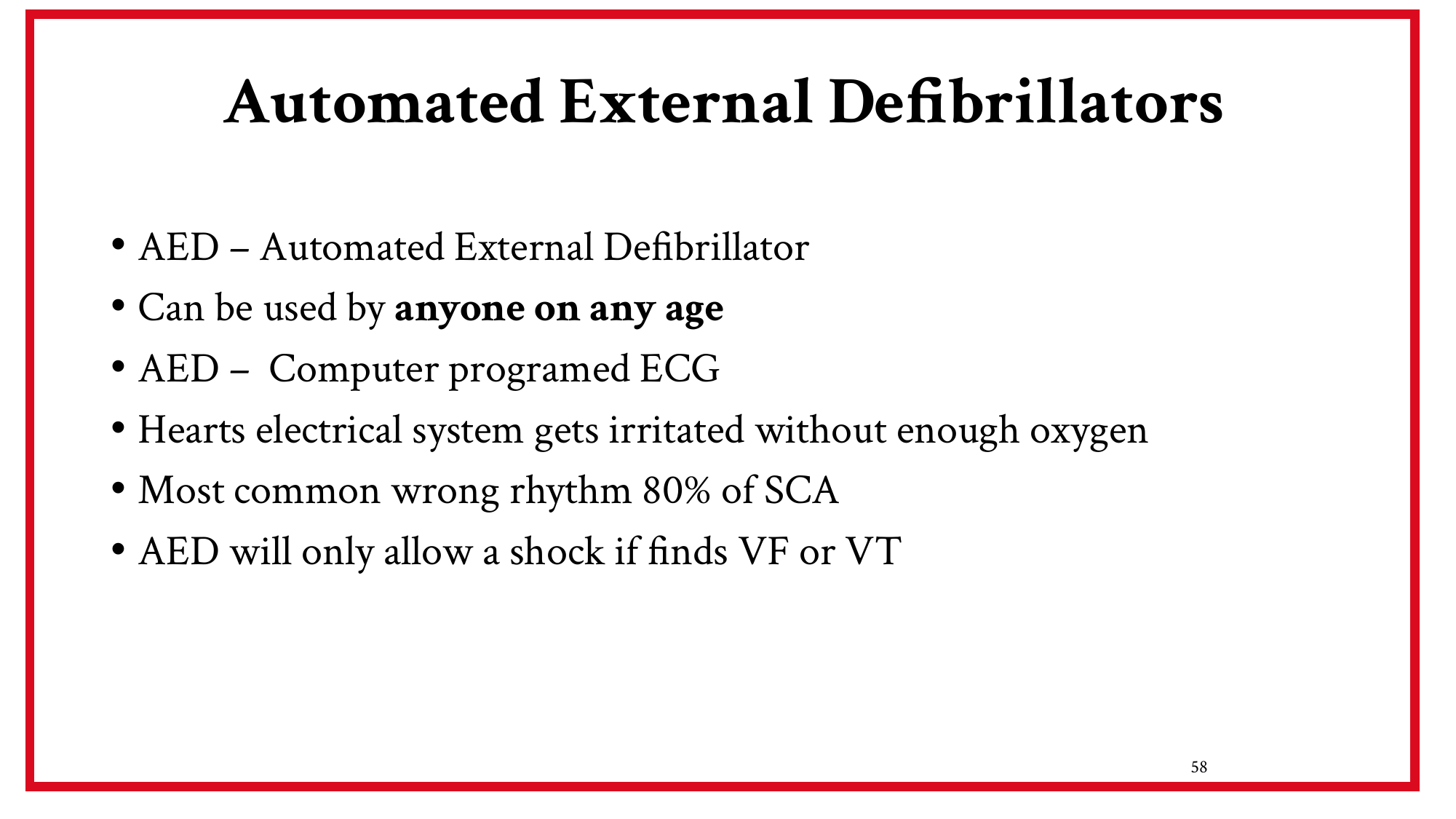

# Automated External Defibrillators
AED – Automated External Defibrillator
Can be used by anyone on any age
AED –  Computer programed ECG
Hearts electrical system gets irritated without enough oxygen
Most common wrong rhythm 80% of SCA
AED will only allow a shock if finds VF or VT
58